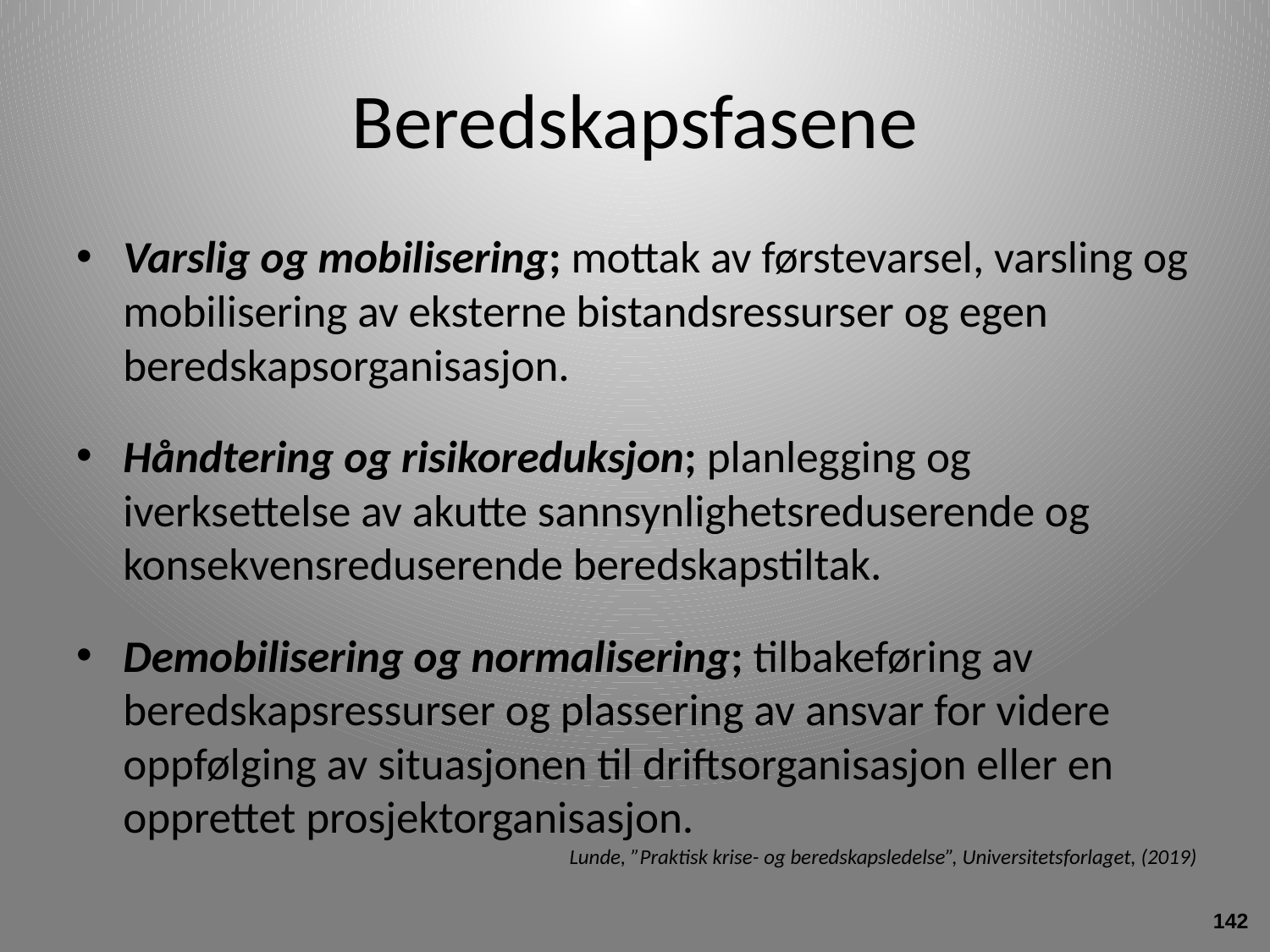

# Beredskapsfasene
Varslig og mobilisering; mottak av førstevarsel, varsling og mobilisering av eksterne bistandsressurser og egen beredskapsorganisasjon.

Håndtering og risikoreduksjon; planlegging og iverksettelse av akutte sannsynlighetsreduserende og konsekvensreduserende beredskapstiltak.

Demobilisering og normalisering; tilbakeføring av beredskapsressurser og plassering av ansvar for videre oppfølging av situasjonen til driftsorganisasjon eller en opprettet prosjektorganisasjon.

Lunde, ”Praktisk krise- og beredskapsledelse”, Universitetsforlaget, (2019)
142